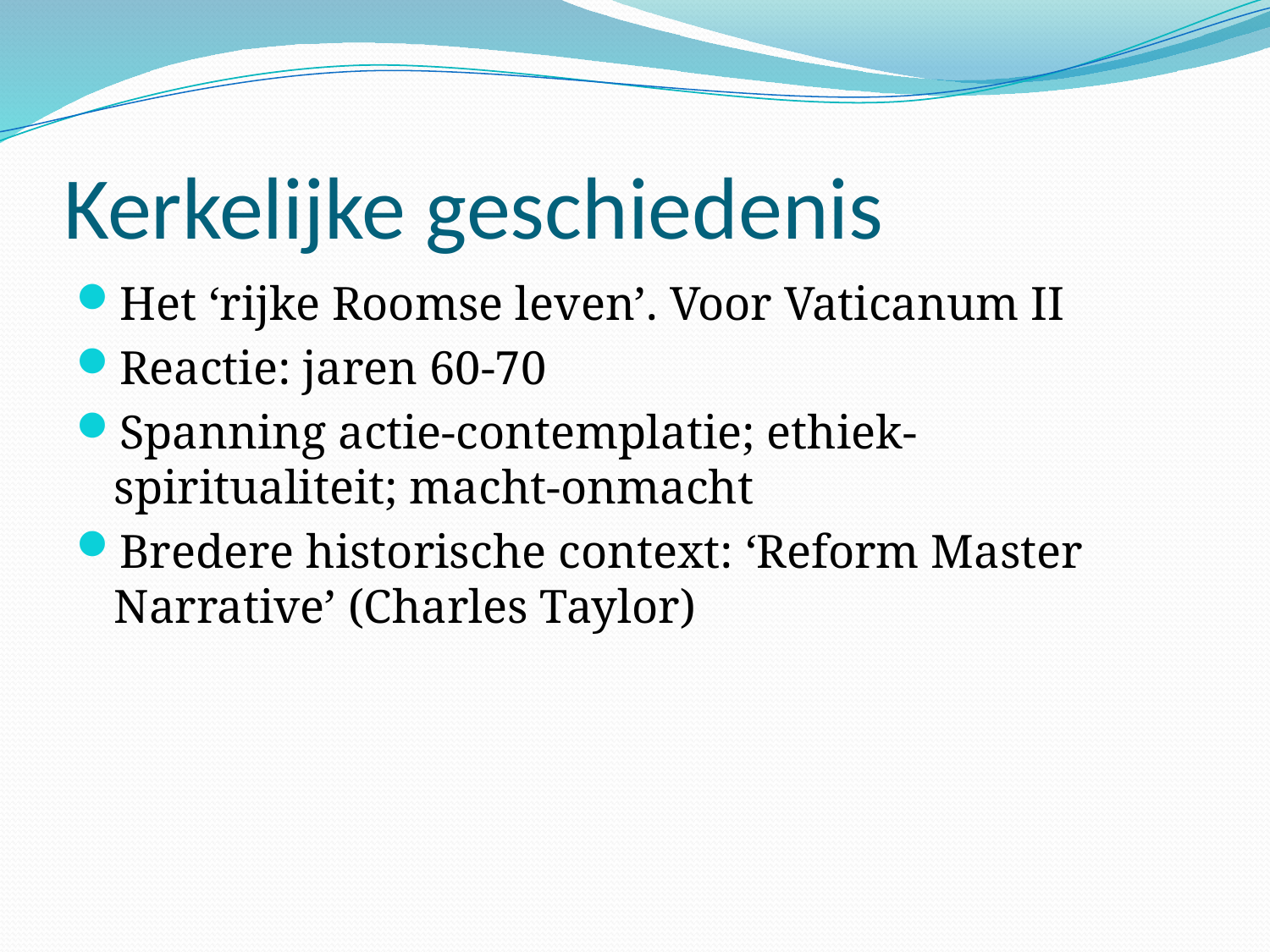

# Kerkelijke geschiedenis
Het ‘rijke Roomse leven’. Voor Vaticanum II
Reactie: jaren 60-70
Spanning actie-contemplatie; ethiek-spiritualiteit; macht-onmacht
Bredere historische context: ‘Reform Master Narrative’ (Charles Taylor)